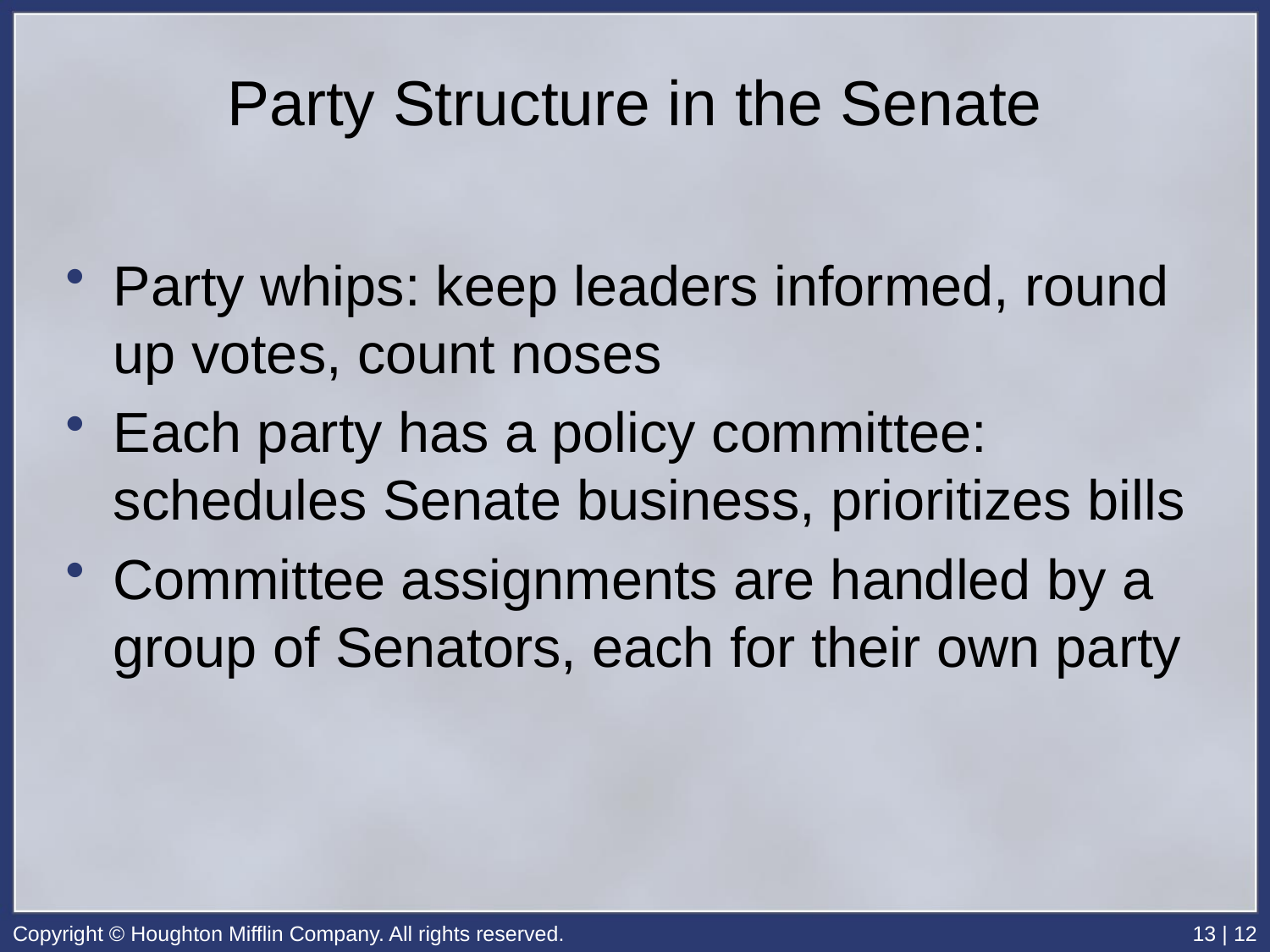

# Party Structure in the Senate
Party whips: keep leaders informed, round up votes, count noses
Each party has a policy committee: schedules Senate business, prioritizes bills
Committee assignments are handled by a group of Senators, each for their own party
Copyright © Houghton Mifflin Company. All rights reserved.
13 | 12